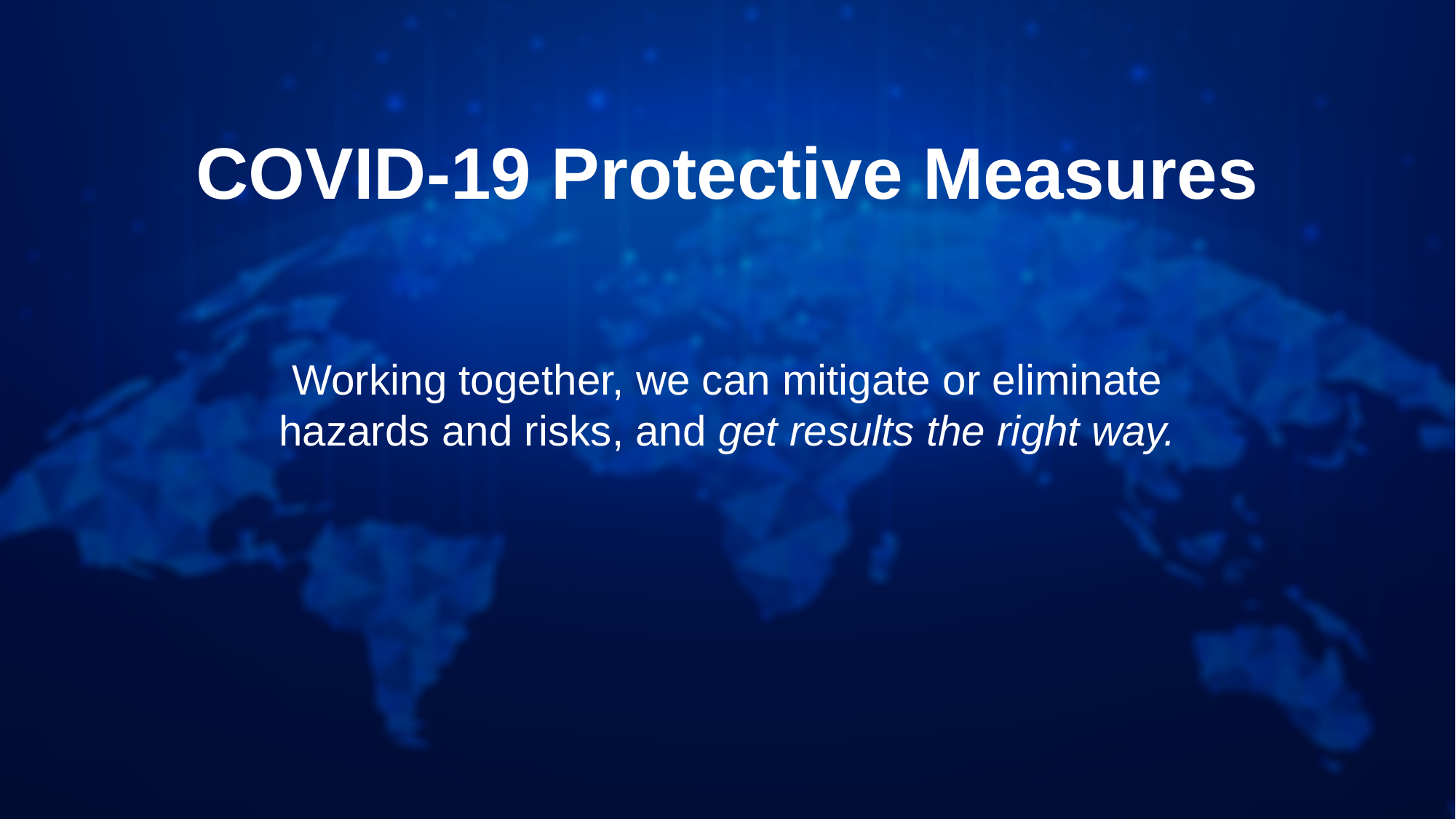

COVID-19 Protective Measures

Working together, we can mitigate or eliminate
hazards and risks, and get results the right way.